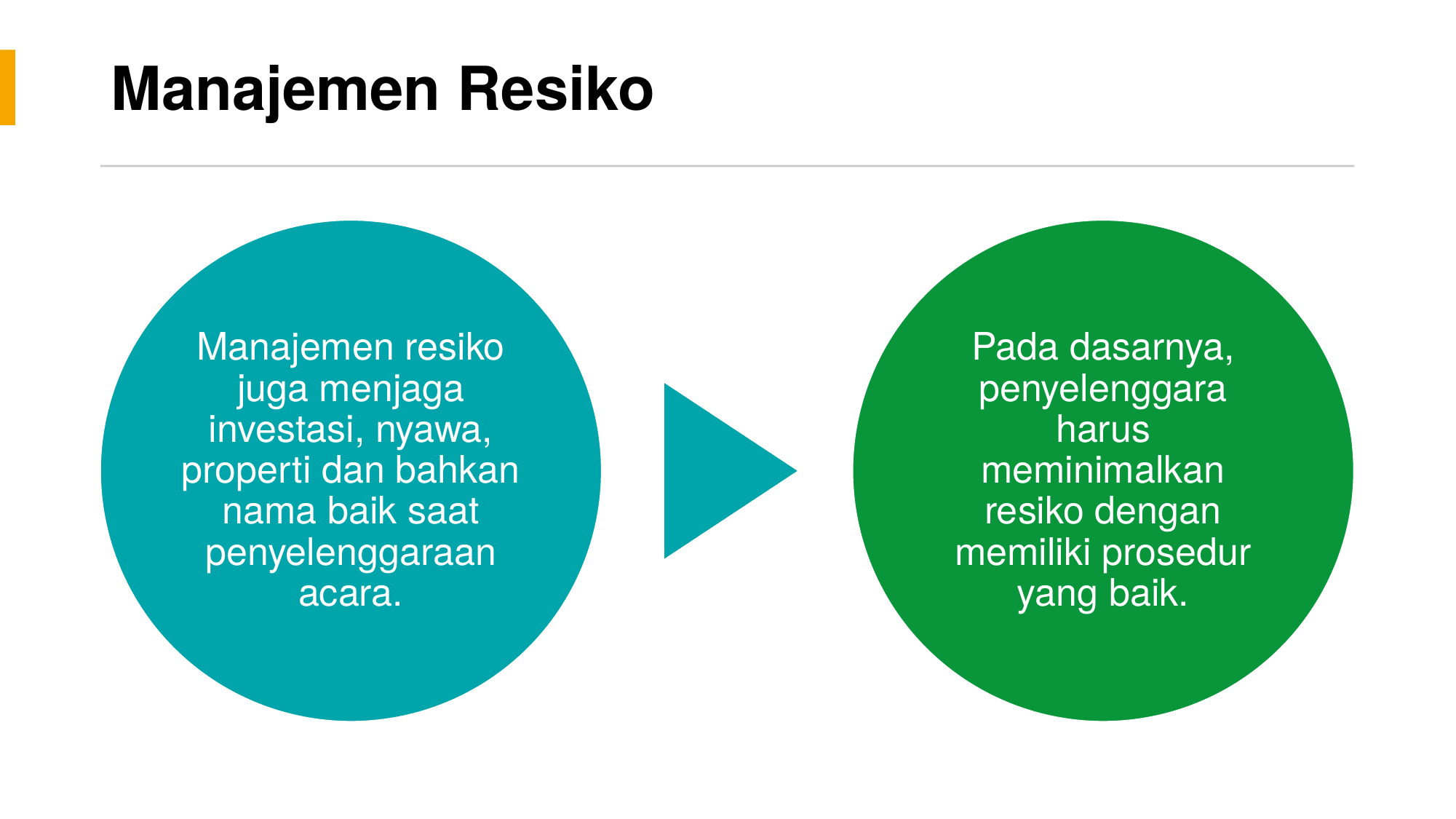

# Manajemen Resiko

Manajemen resiko juga menjaga investasi, nyawa, properti dan bahkan nama baik saat penyelenggaraan acara.
Pada dasarnya, penyelenggara harus meminimalkan resiko dengan memiliki prosedur yang baik.